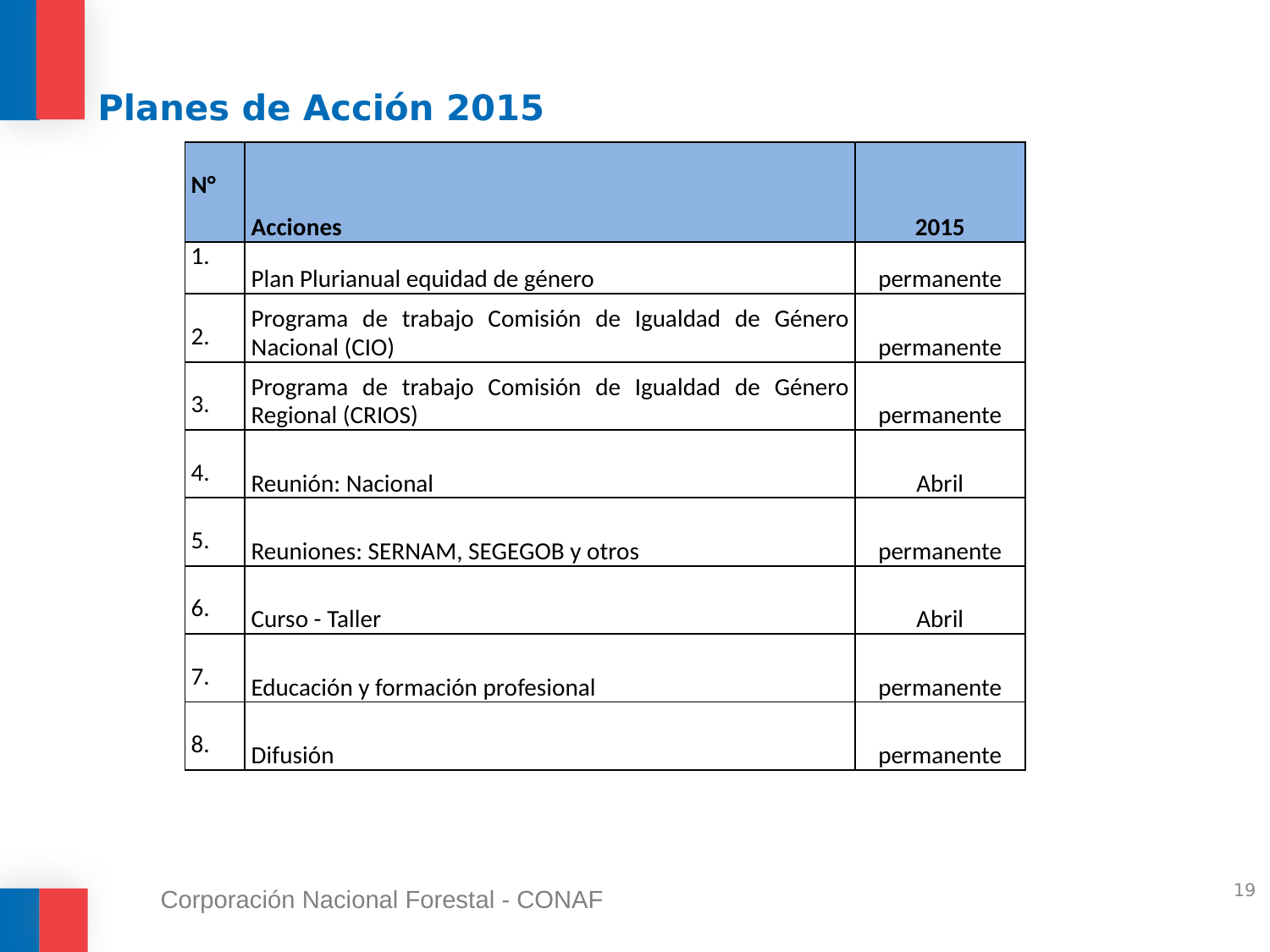

# Planes de Acción 2015
| N° | Acciones | 2015 |
| --- | --- | --- |
| 1. | Plan Plurianual equidad de género | permanente |
| 2. | Programa de trabajo Comisión de Igualdad de Género Nacional (CIO) | permanente |
| 3. | Programa de trabajo Comisión de Igualdad de Género Regional (CRIOS) | permanente |
| 4. | Reunión: Nacional | Abril |
| 5. | Reuniones: SERNAM, SEGEGOB y otros | permanente |
| 6. | Curso - Taller | Abril |
| 7. | Educación y formación profesional | permanente |
| 8. | Difusión | permanente |

19